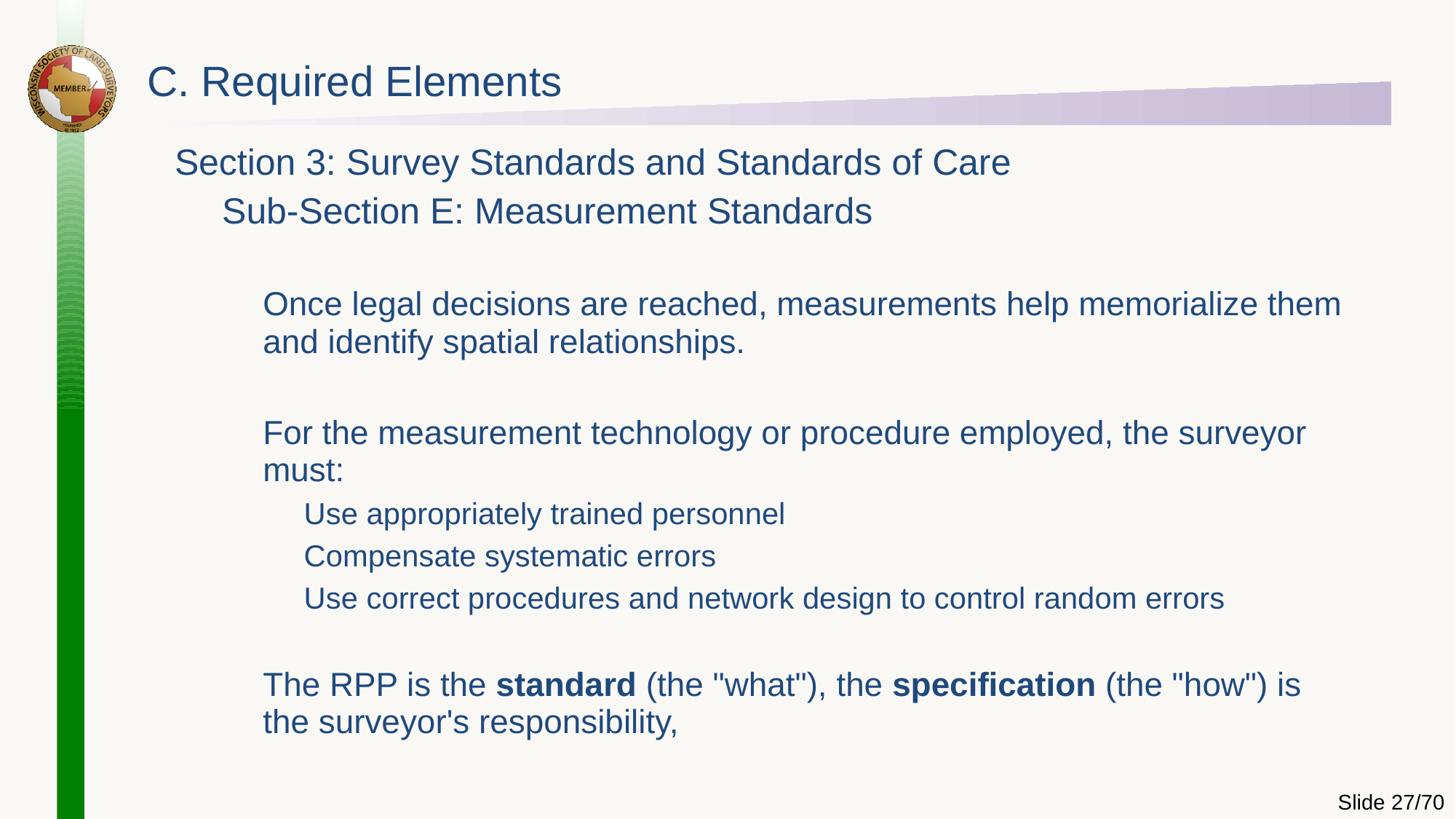

# C. Required Elements
Section 3: Survey Standards and Standards of Care
Sub-Section E: Measurement Standards

Once legal decisions are reached, measurements help memorialize them and identify spatial relationships.

For the measurement technology or procedure employed, the surveyor must:
Use appropriately trained personnel
Compensate systematic errors
Use correct procedures and network design to control random errors

The RPP is the standard (the "what"), the specification (the "how") is the surveyor's responsibility,